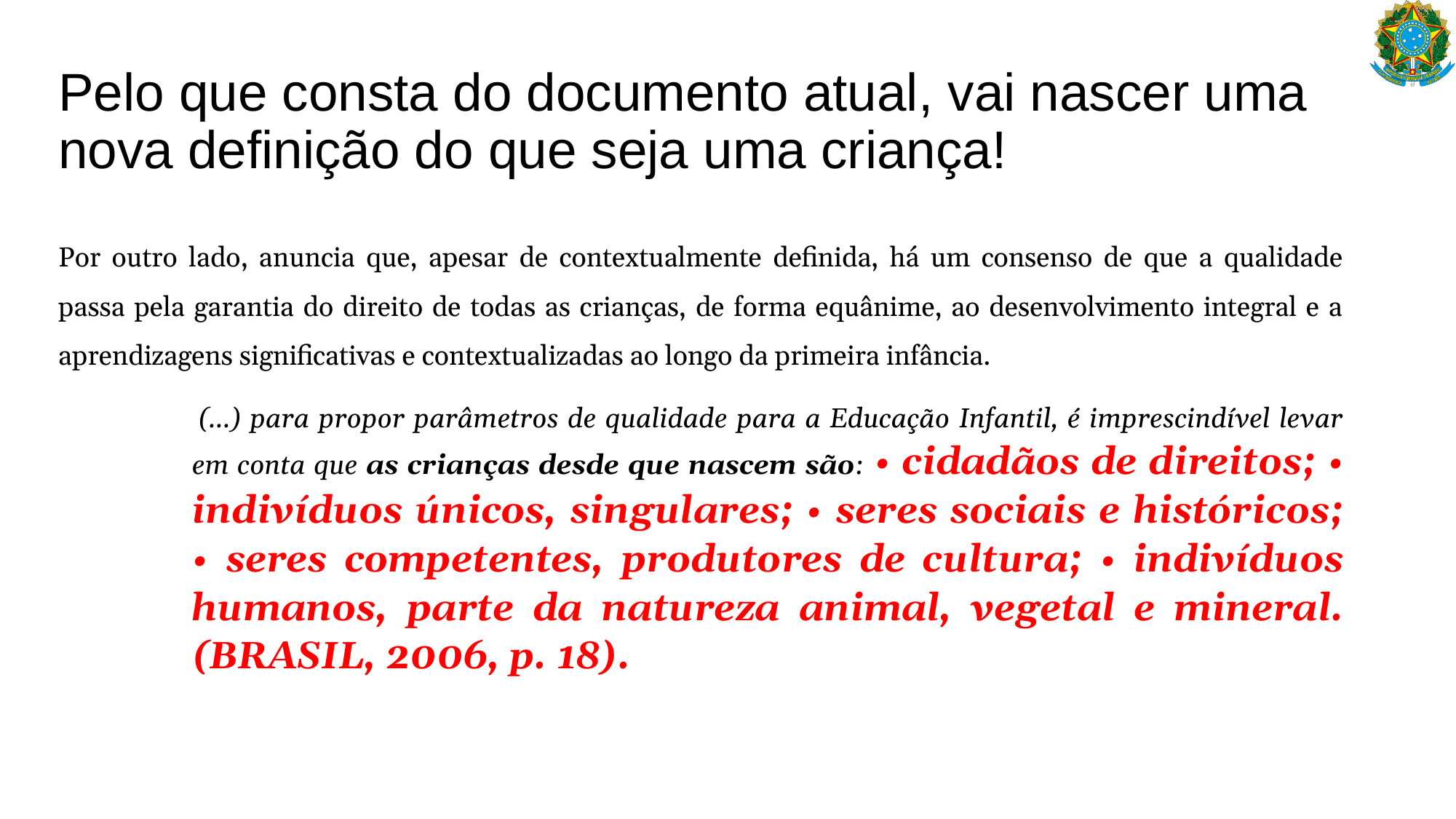

# Pelo que consta do documento atual, vai nascer uma nova definição do que seja uma criança!
Por outro lado, anuncia que, apesar de contextualmente definida, há um consenso de que a qualidade passa pela garantia do direito de todas as crianças, de forma equânime, ao desenvolvimento integral e a aprendizagens significativas e contextualizadas ao longo da primeira infância.
 (...) para propor parâmetros de qualidade para a Educação Infantil, é imprescindível levar em conta que as crianças desde que nascem são: • cidadãos de direitos; • indivíduos únicos, singulares; • seres sociais e históricos; • seres competentes, produtores de cultura; • indivíduos humanos, parte da natureza animal, vegetal e mineral. (BRASIL, 2006, p. 18).